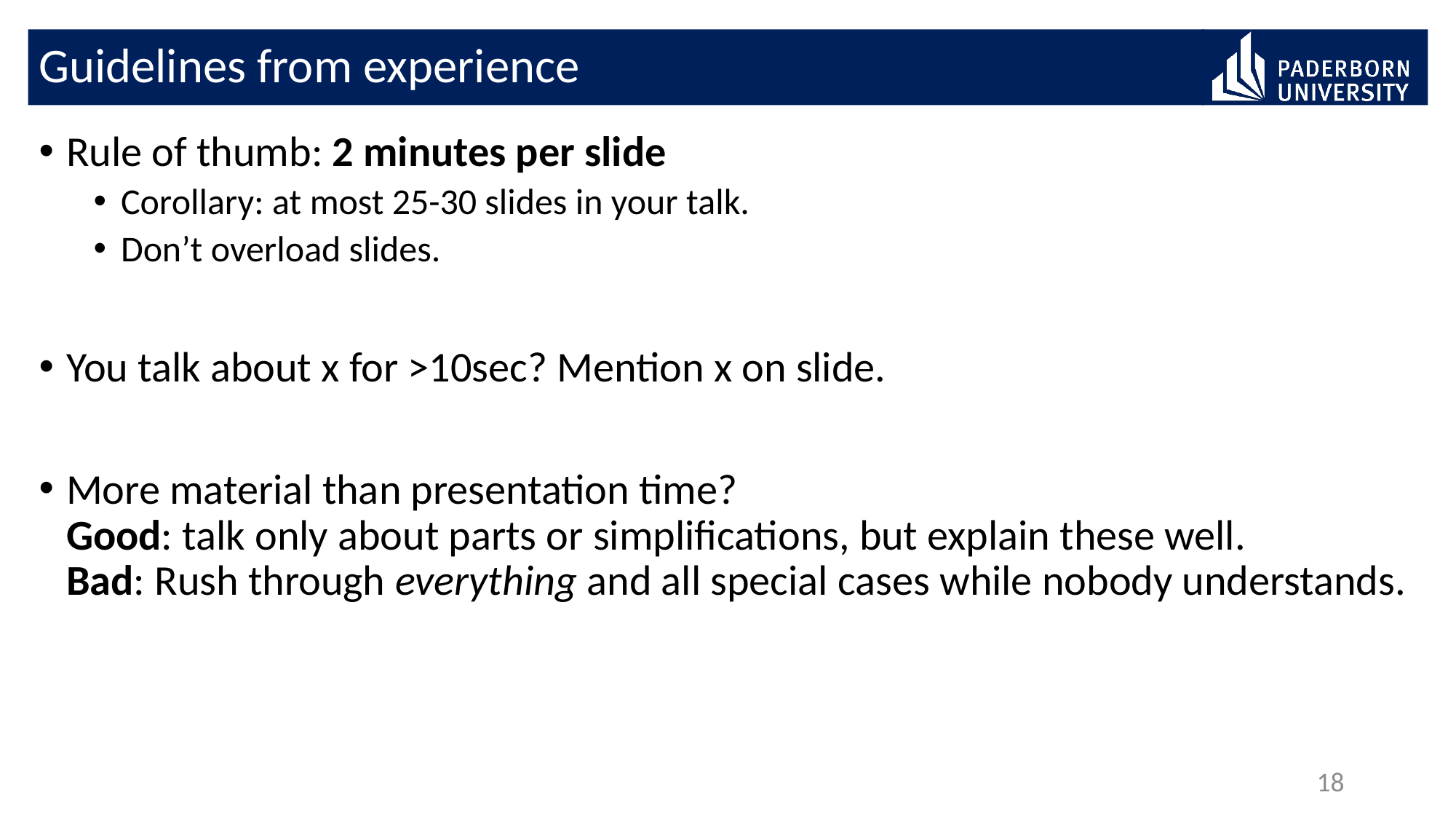

# Guidelines from experience
Rule of thumb: 2 minutes per slide
Corollary: at most 25-30 slides in your talk.
Don’t overload slides.

You talk about x for >10sec? Mention x on slide.

More material than presentation time?
Good: talk only about parts or simplifications, but explain these well.
Bad: Rush through everything and all special cases while nobody understands.
18